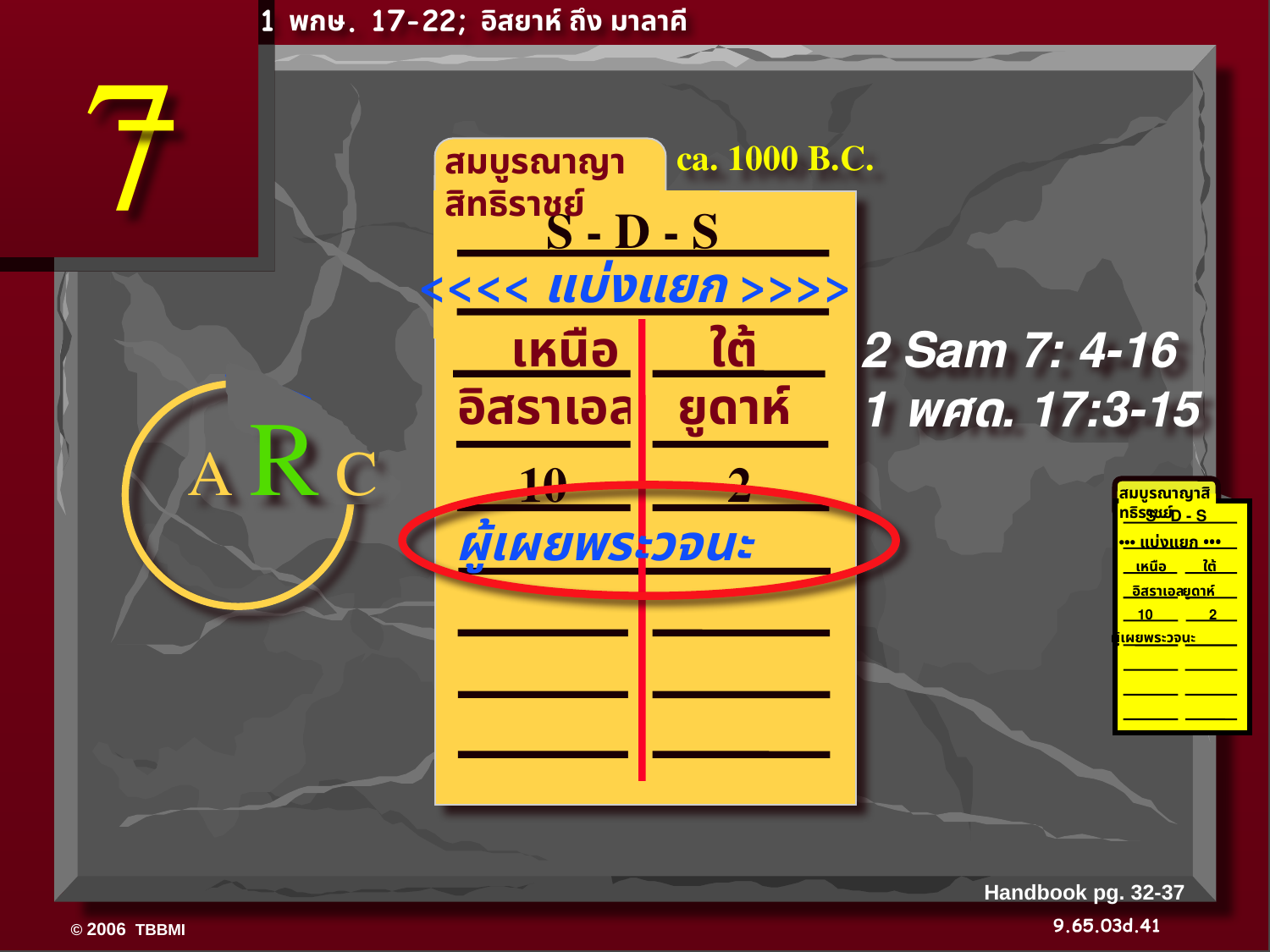

1 พกษ. 17-22; อิสยาห์ ถึง มาลาคี

7

ca. 1000 B.C.
สมบูรณาญาสิทธิราชย์

S - D - S

<<<< แบ่งแยก >>>>

      เหนือ       ใต้

2 Sam 7: 4-16
1 พศด. 17:3-15

A R C
อิสราเอล   ยูดาห์

10             2
สมบูรณาญาสิทธิราชย์

S - D - S
ผู้เผยพระวจนะ

••• แบ่งแยก •••
เหนือ          ใต้

อิสราเอล
ยูดาห์
10              2

ผู้เผยพระวจนะ

Handbook pg. 32-37

41